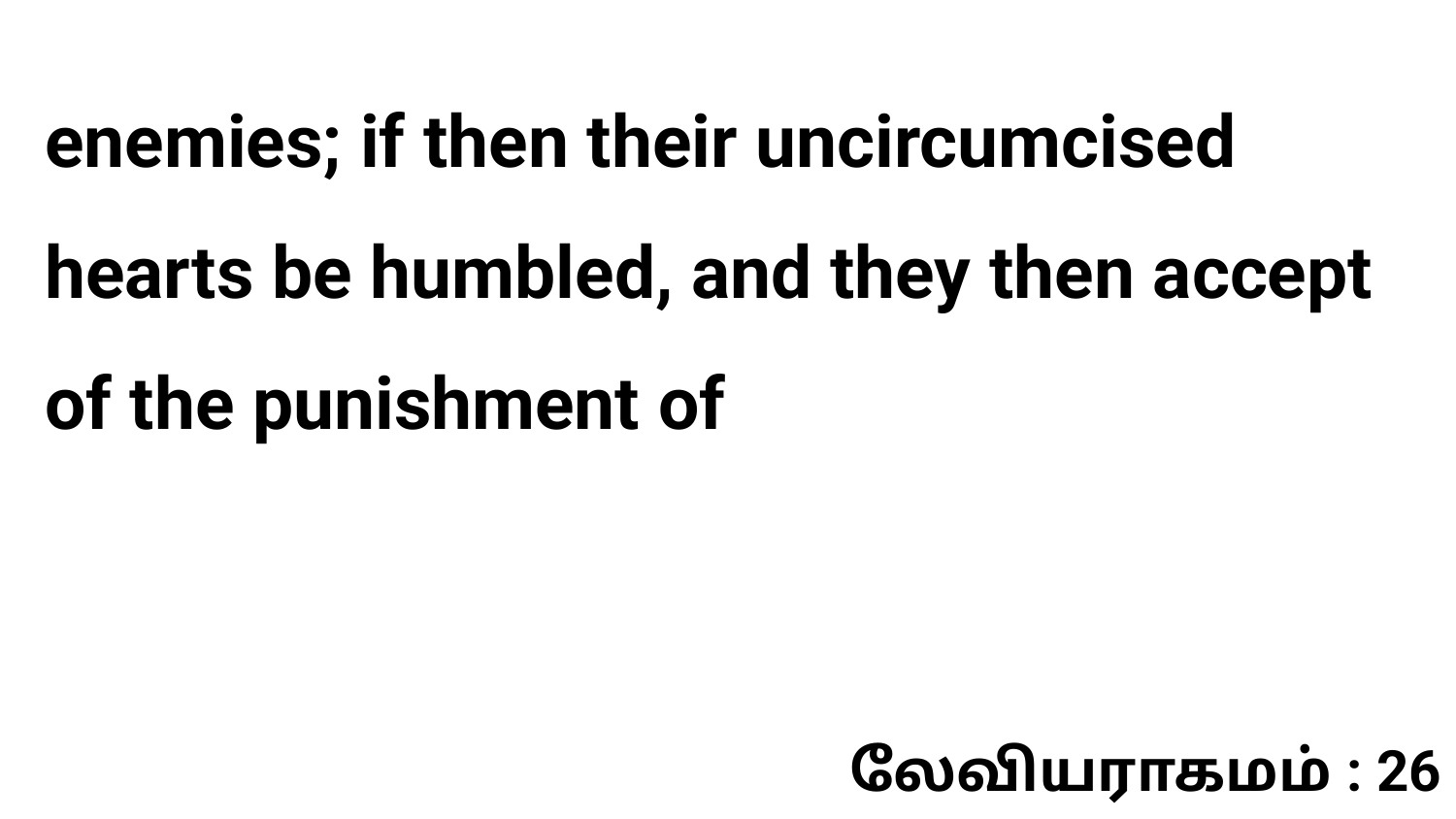

enemies; if then their uncircumcised hearts be humbled, and they then accept of the punishment of
லேவியராகமம் : 26